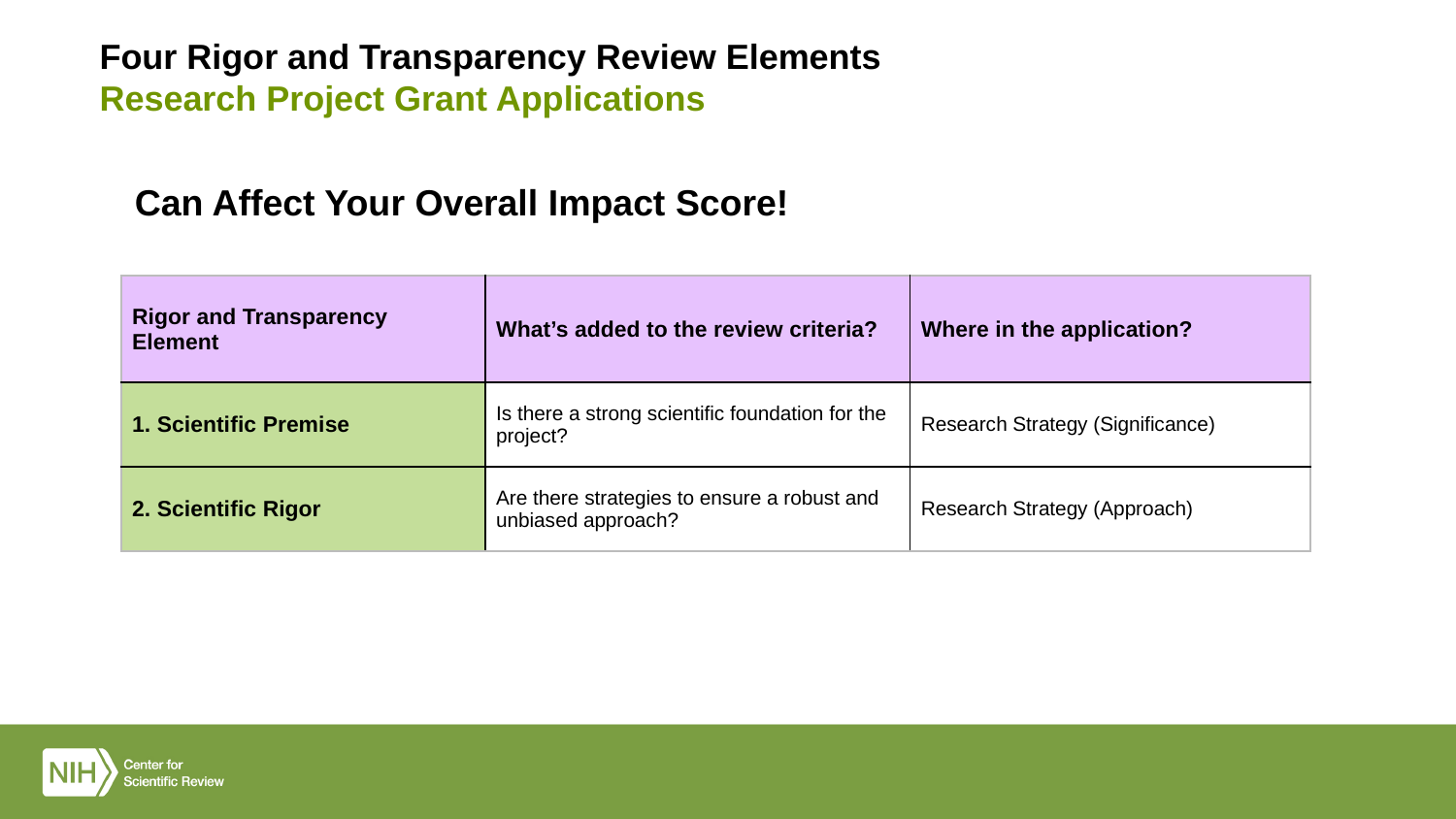

# Four Rigor and Transparency Review Elements Research Project Grant Applications
Can Affect Your Overall Impact Score!
| Rigor and Transparency Element | What’s added to the review criteria? | Where in the application? |
| --- | --- | --- |
| 1. Scientific Premise | Is there a strong scientific foundation for the project? | Research Strategy (Significance) |
| 2. Scientific Rigor | Are there strategies to ensure a robust and unbiased approach? | Research Strategy (Approach) |